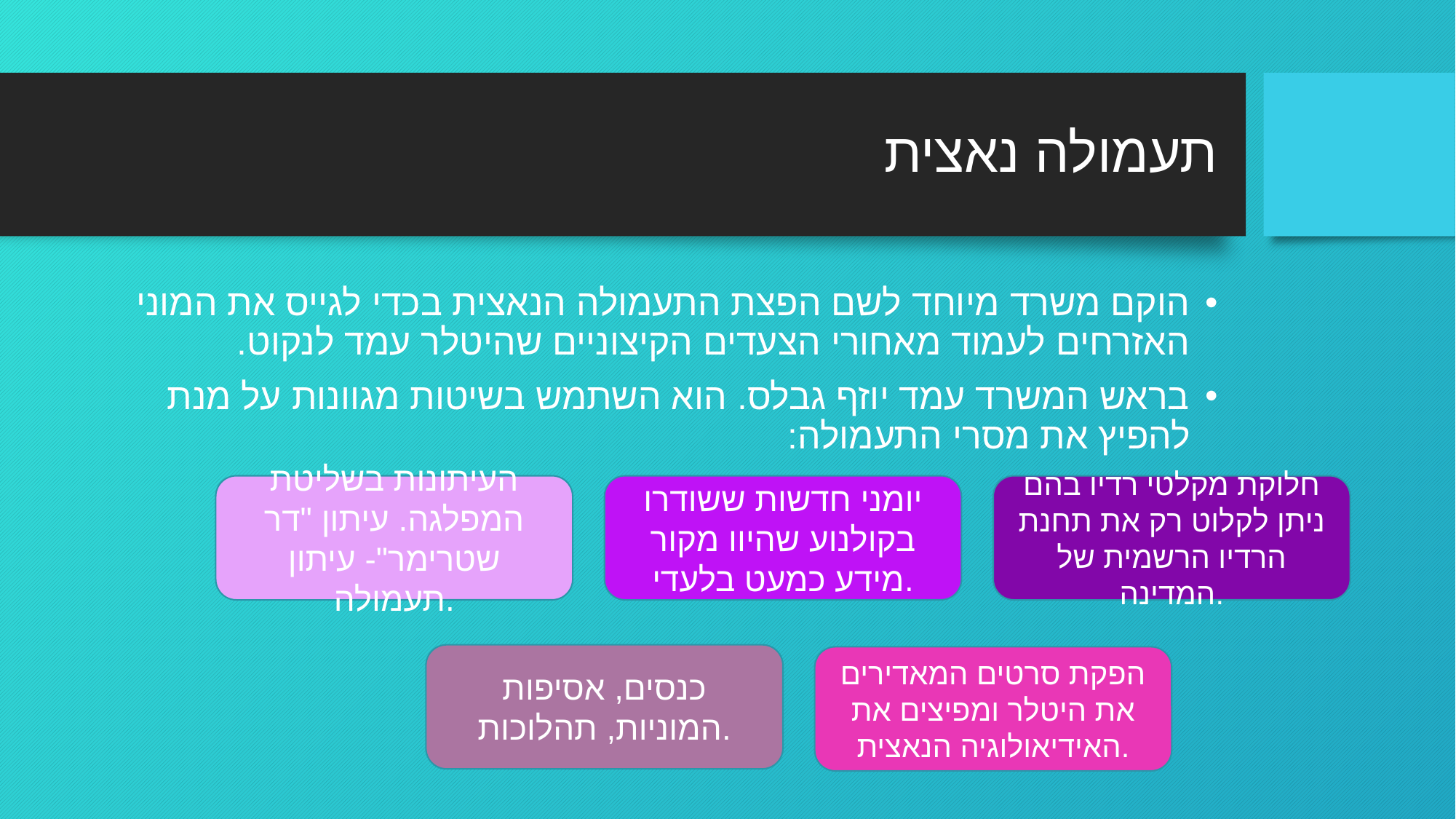

# תעמולה נאצית
הוקם משרד מיוחד לשם הפצת התעמולה הנאצית בכדי לגייס את המוני האזרחים לעמוד מאחורי הצעדים הקיצוניים שהיטלר עמד לנקוט.
בראש המשרד עמד יוזף גבלס. הוא השתמש בשיטות מגוונות על מנת להפיץ את מסרי התעמולה:
העיתונות בשליטת המפלגה. עיתון "דר שטרימר"- עיתון תעמולה.
יומני חדשות ששודרו בקולנוע שהיוו מקור מידע כמעט בלעדי.
חלוקת מקלטי רדיו בהם ניתן לקלוט רק את תחנת הרדיו הרשמית של המדינה.
כנסים, אסיפות המוניות, תהלוכות.
הפקת סרטים המאדירים את היטלר ומפיצים את האידיאולוגיה הנאצית.